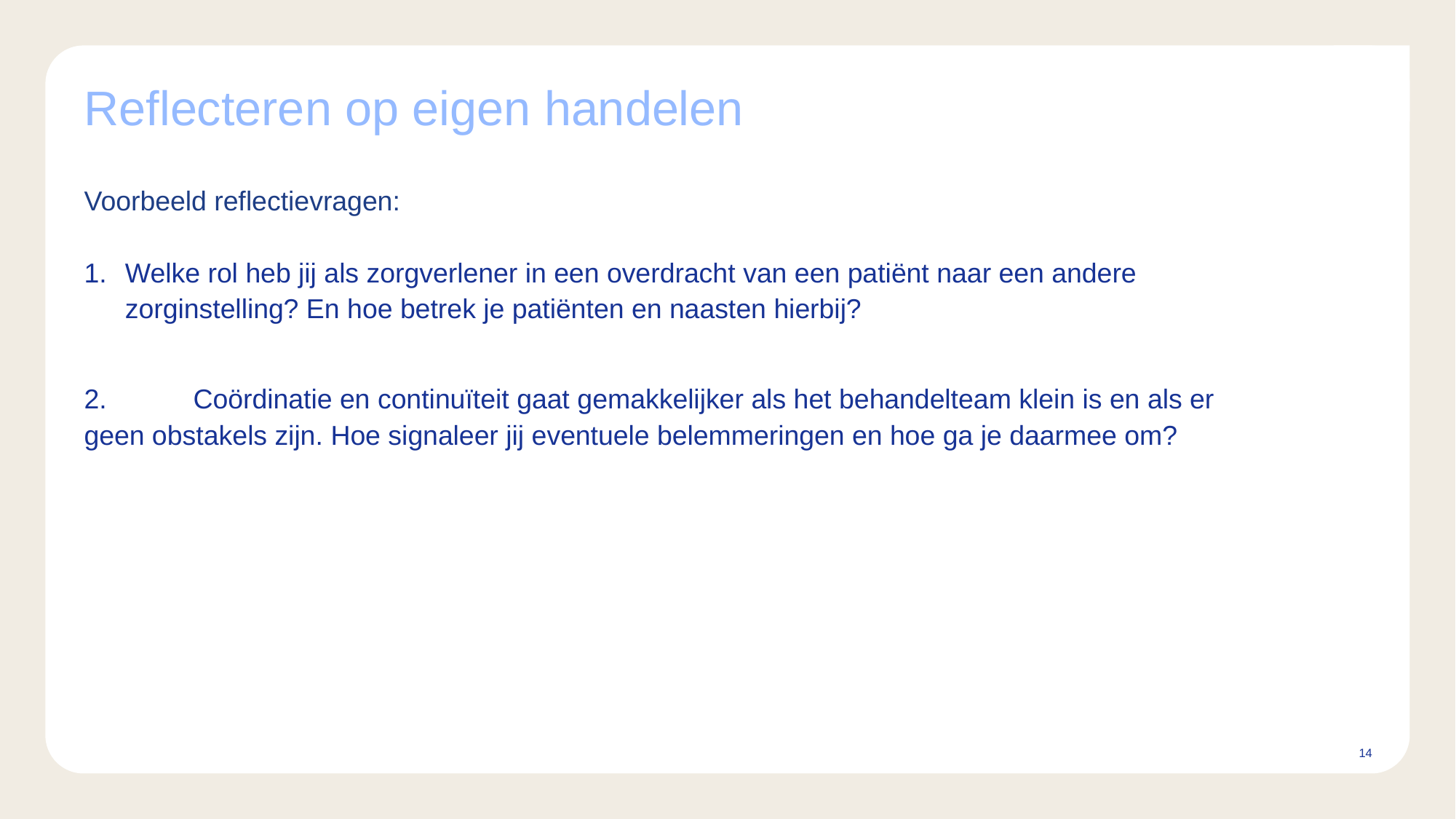

# Reflecteren op eigen handelen
Voorbeeld reflectievragen:

Welke rol heb jij als zorgverlener in een overdracht van een patiënt naar een andere zorginstelling? En hoe betrek je patiënten en naasten hierbij?

2.	Coördinatie en continuïteit gaat gemakkelijker als het behandelteam klein is en als er 	geen obstakels zijn. Hoe signaleer jij eventuele belemmeringen en hoe ga je daarmee om?

14